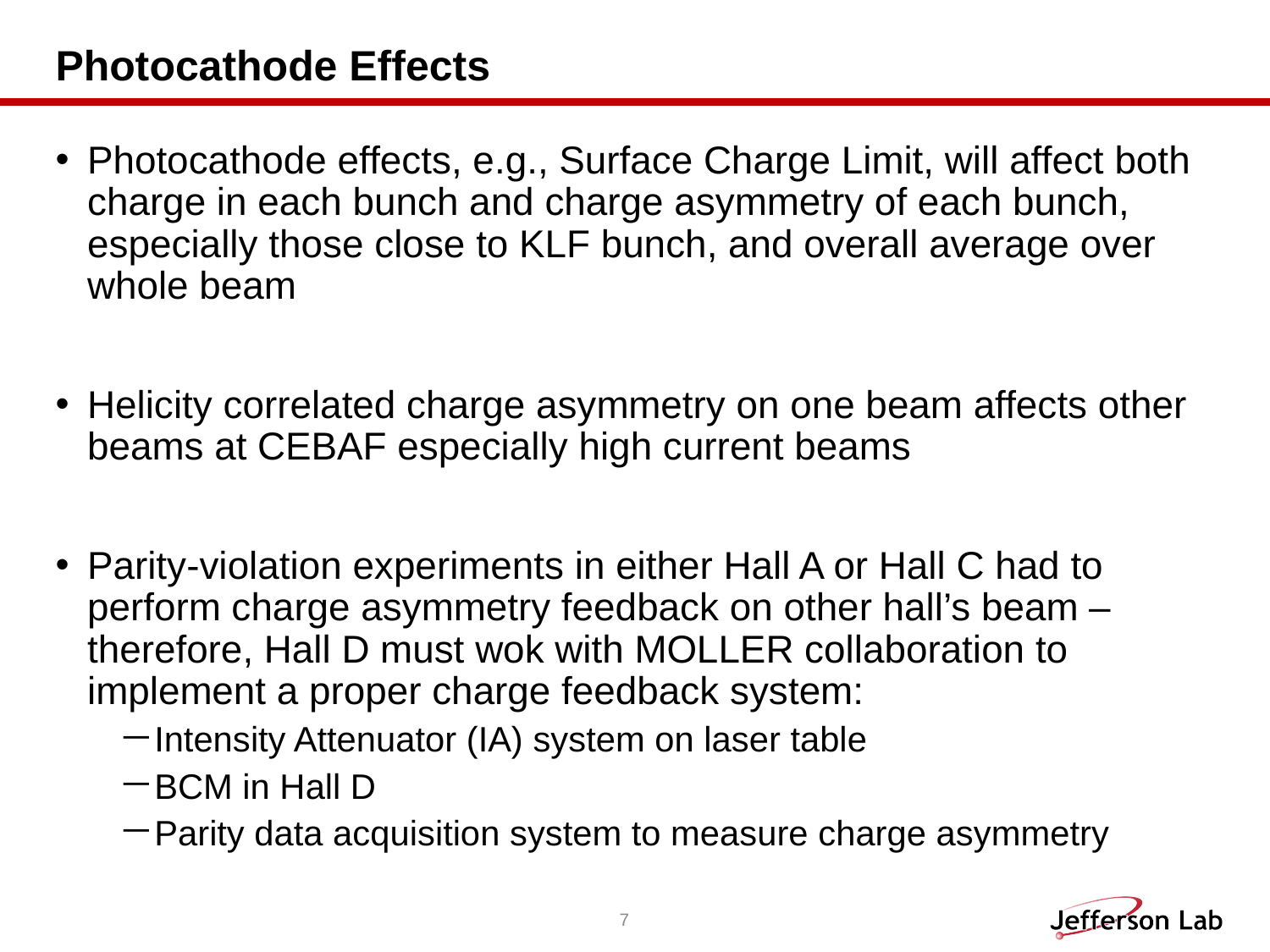

# Photocathode Effects
Photocathode effects, e.g., Surface Charge Limit, will affect both charge in each bunch and charge asymmetry of each bunch, especially those close to KLF bunch, and overall average over whole beam

Helicity correlated charge asymmetry on one beam affects other beams at CEBAF especially high current beams

Parity-violation experiments in either Hall A or Hall C had to perform charge asymmetry feedback on other hall’s beam – therefore, Hall D must wok with MOLLER collaboration to  implement a proper charge feedback system:
Intensity Attenuator (IA) system on laser table
BCM in Hall D
Parity data acquisition system to measure charge asymmetry

7